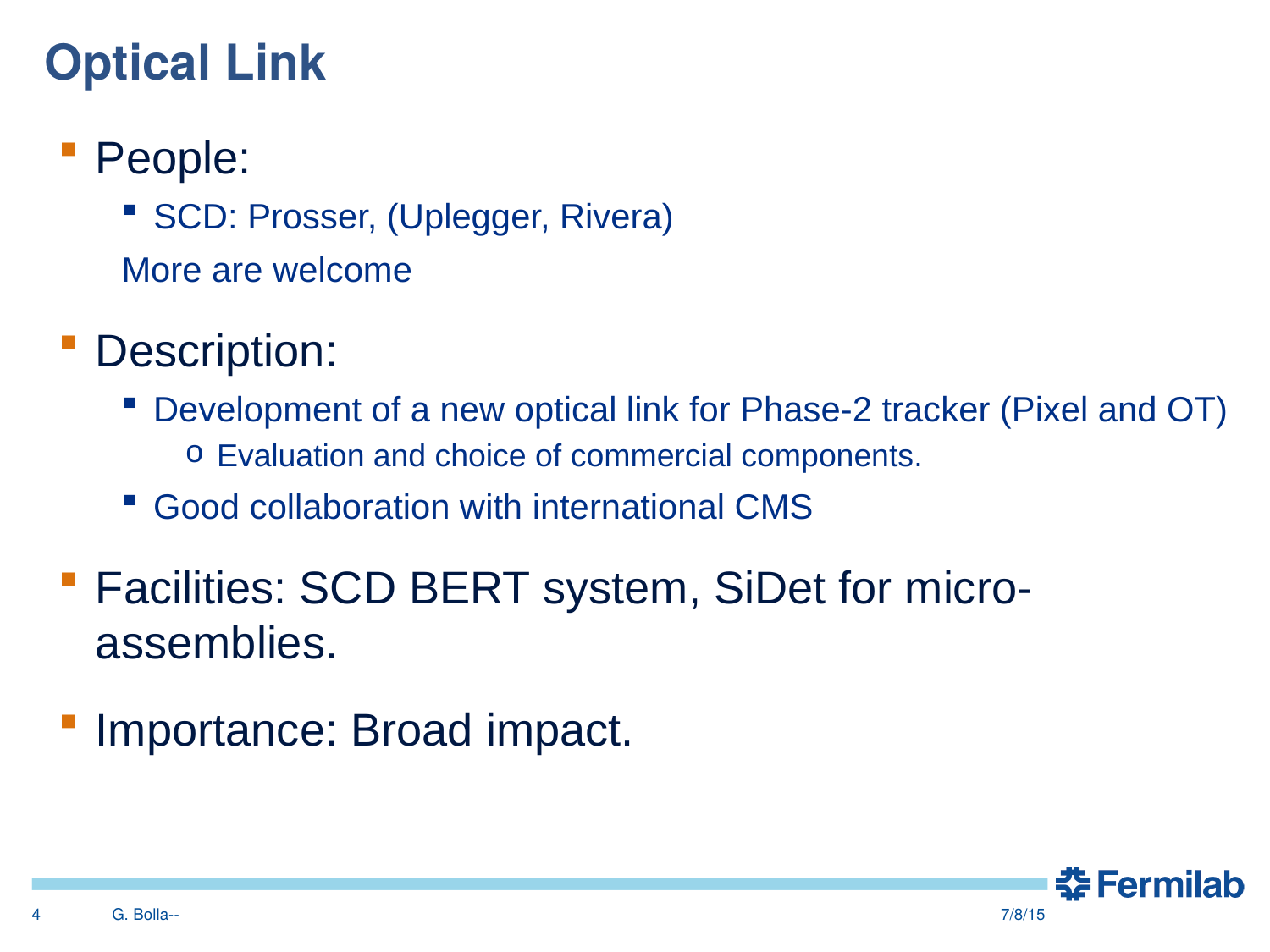

Optical Link
People:
SCD: Prosser, (Uplegger, Rivera)
More are welcome
Description:
Development of a new optical link for Phase-2 tracker (Pixel and OT)
Evaluation and choice of commercial components.
Good collaboration with international CMS
Facilities: SCD BERT system, SiDet for micro-assemblies.
Importance: Broad impact.
4
G. Bolla--
7/8/15